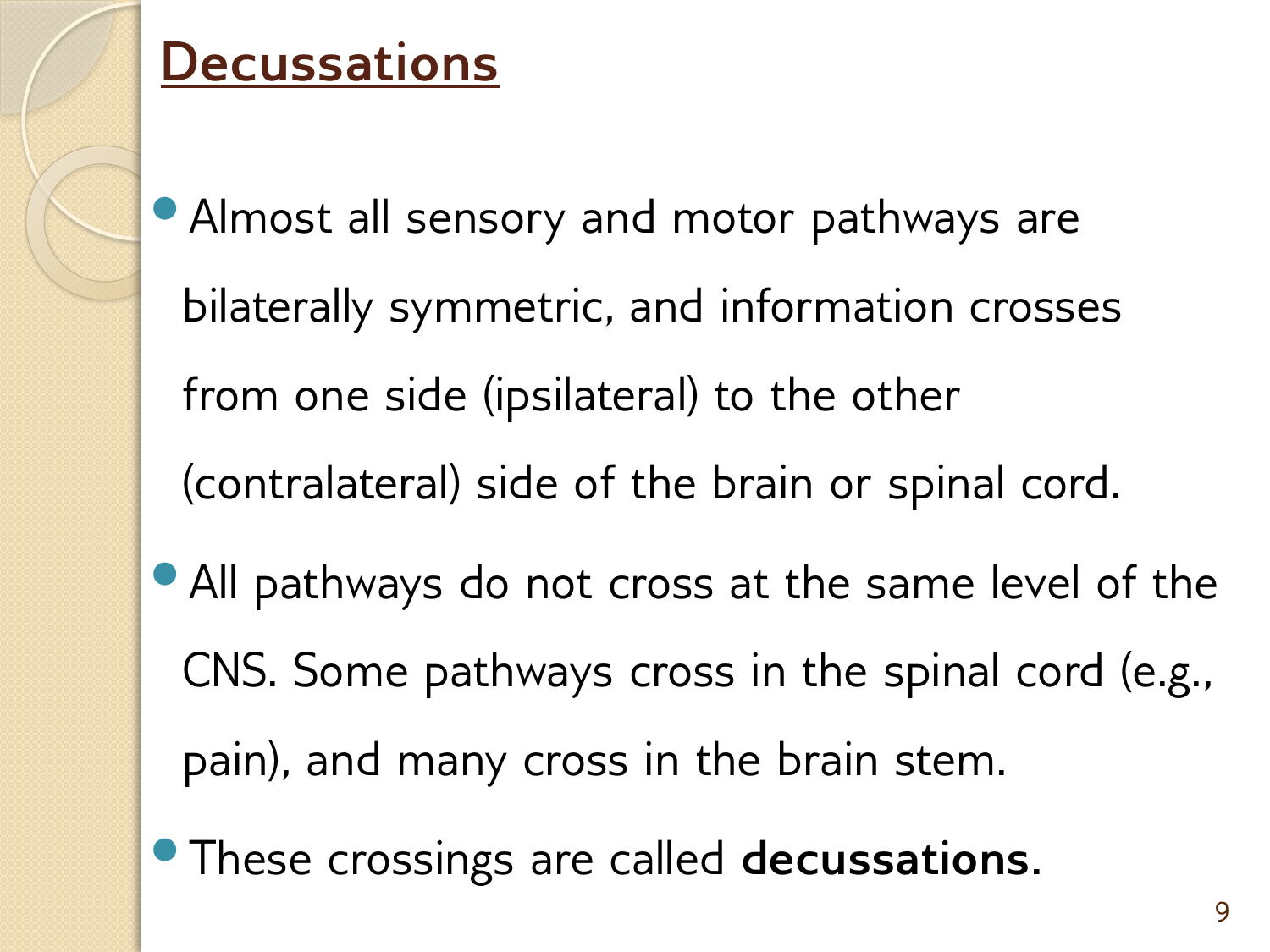

# Decussations
Almost all sensory and motor pathways are bilaterally symmetric, and information crosses from one side (ipsilateral) to the other (contralateral) side of the brain or spinal cord.
All pathways do not cross at the same level of the CNS. Some pathways cross in the spinal cord (e.g., pain), and many cross in the brain stem.
These crossings are called decussations.
9